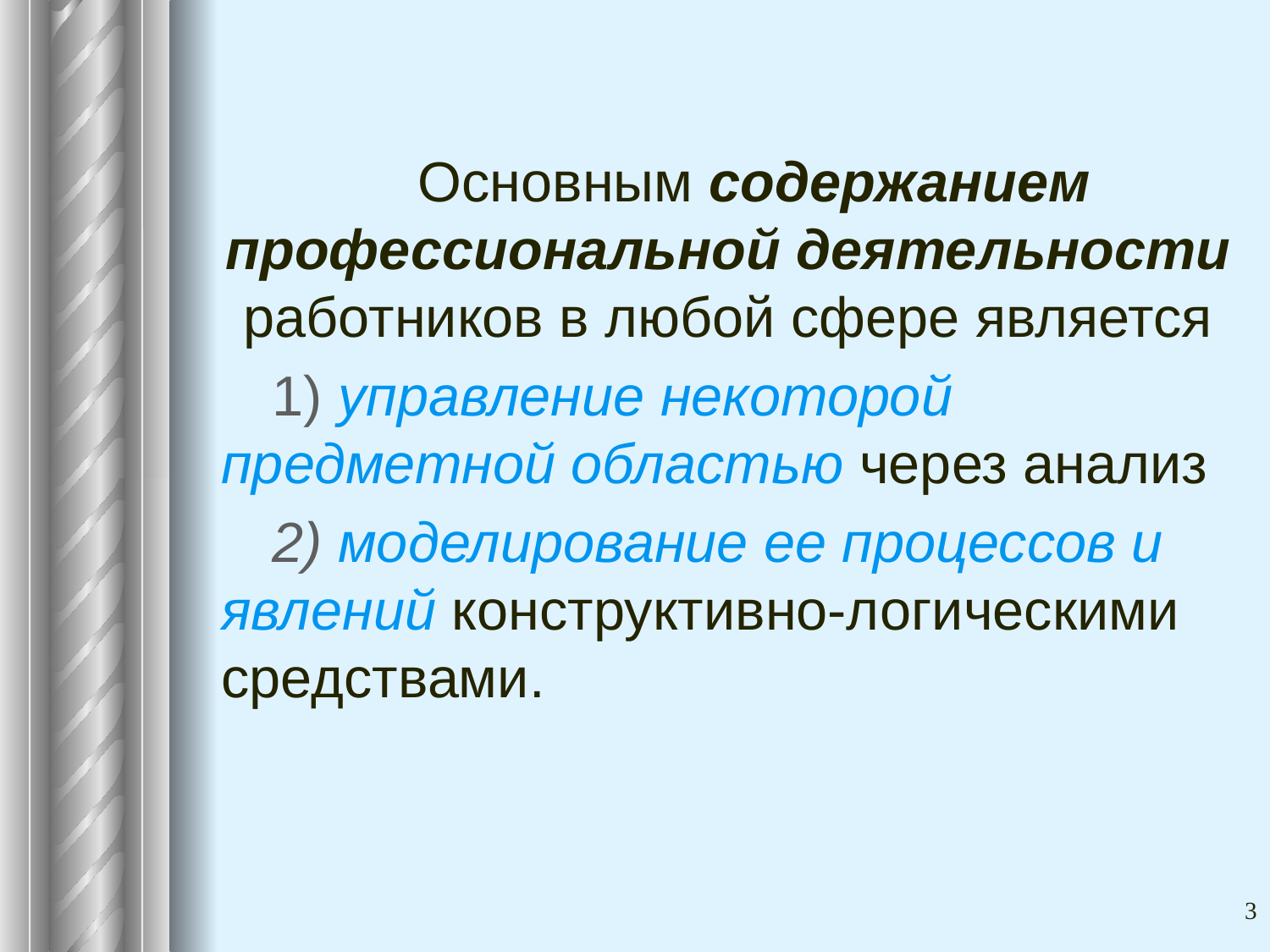

Основным содержанием профессиональной деятельности работников в любой сфере является
 управление некоторой предметной областью через анализ
 моделирование ее процессов и явлений конструктивно-логическими средствами.
3